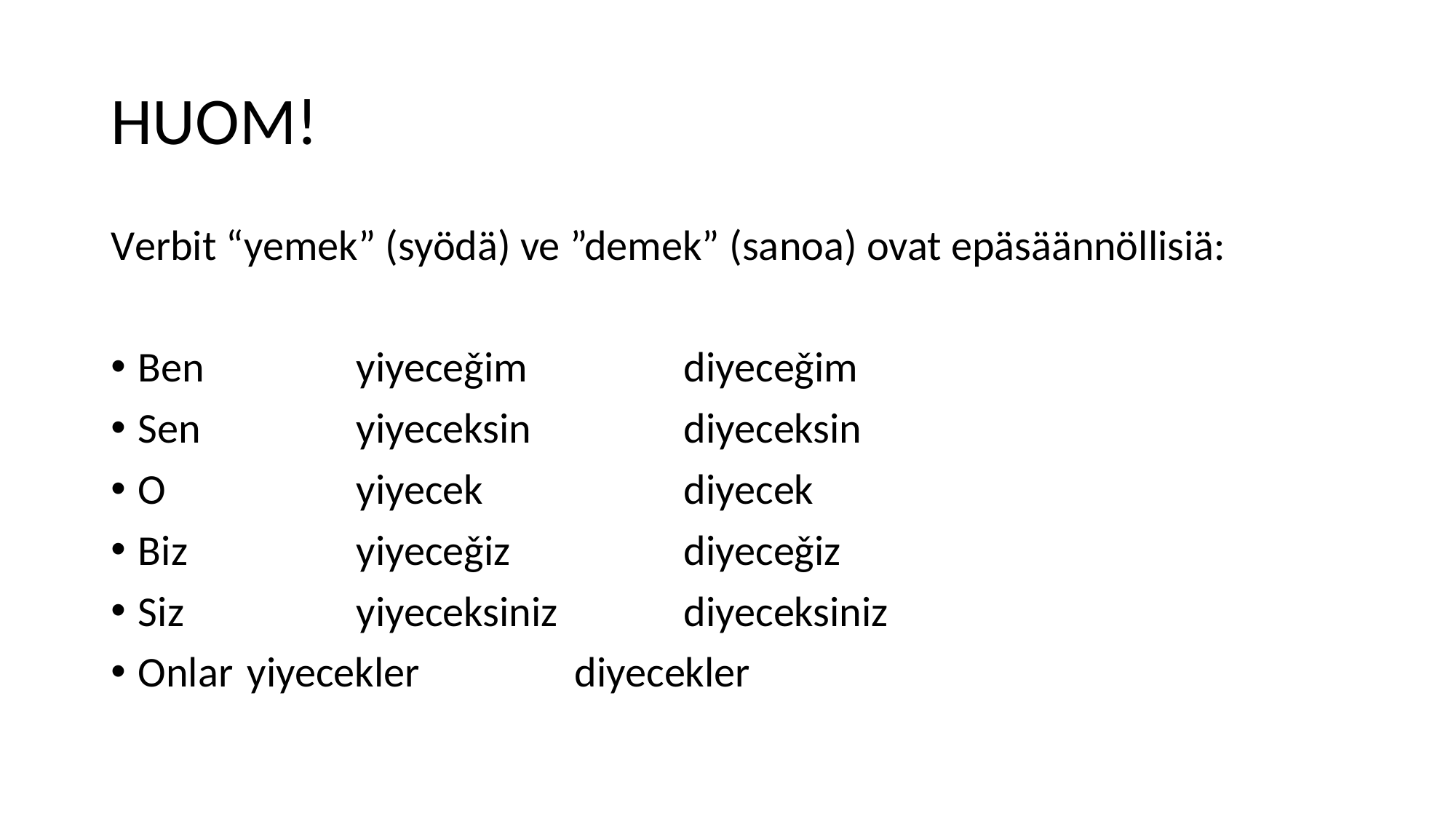

# HUOM!
Verbit “yemek” (syödä) ve ”demek” (sanoa) ovat epäsäännöllisiä:

Ben		yiyeceǧim		diyeceǧim
Sen		yiyeceksin		diyeceksin
O		yiyecek		diyecek
Biz		yiyeceǧiz		diyeceǧiz
Siz		yiyeceksiniz		diyeceksiniz
Onlar	yiyecekler		diyecekler